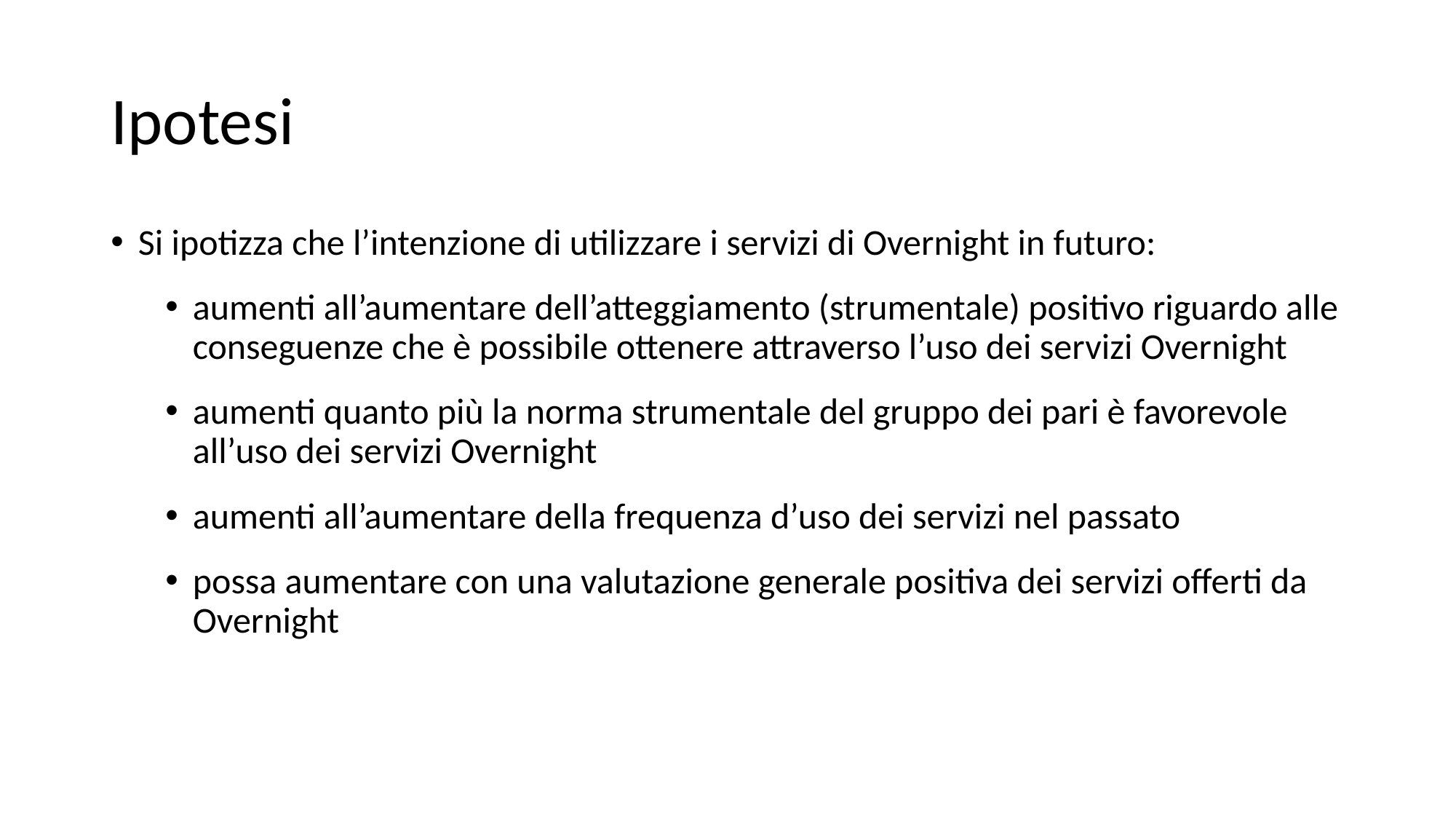

# Ipotesi
Si ipotizza che l’intenzione di utilizzare i servizi di Overnight in futuro:
aumenti all’aumentare dell’atteggiamento (strumentale) positivo riguardo alle conseguenze che è possibile ottenere attraverso l’uso dei servizi Overnight
aumenti quanto più la norma strumentale del gruppo dei pari è favorevole all’uso dei servizi Overnight
aumenti all’aumentare della frequenza d’uso dei servizi nel passato
possa aumentare con una valutazione generale positiva dei servizi offerti da Overnight